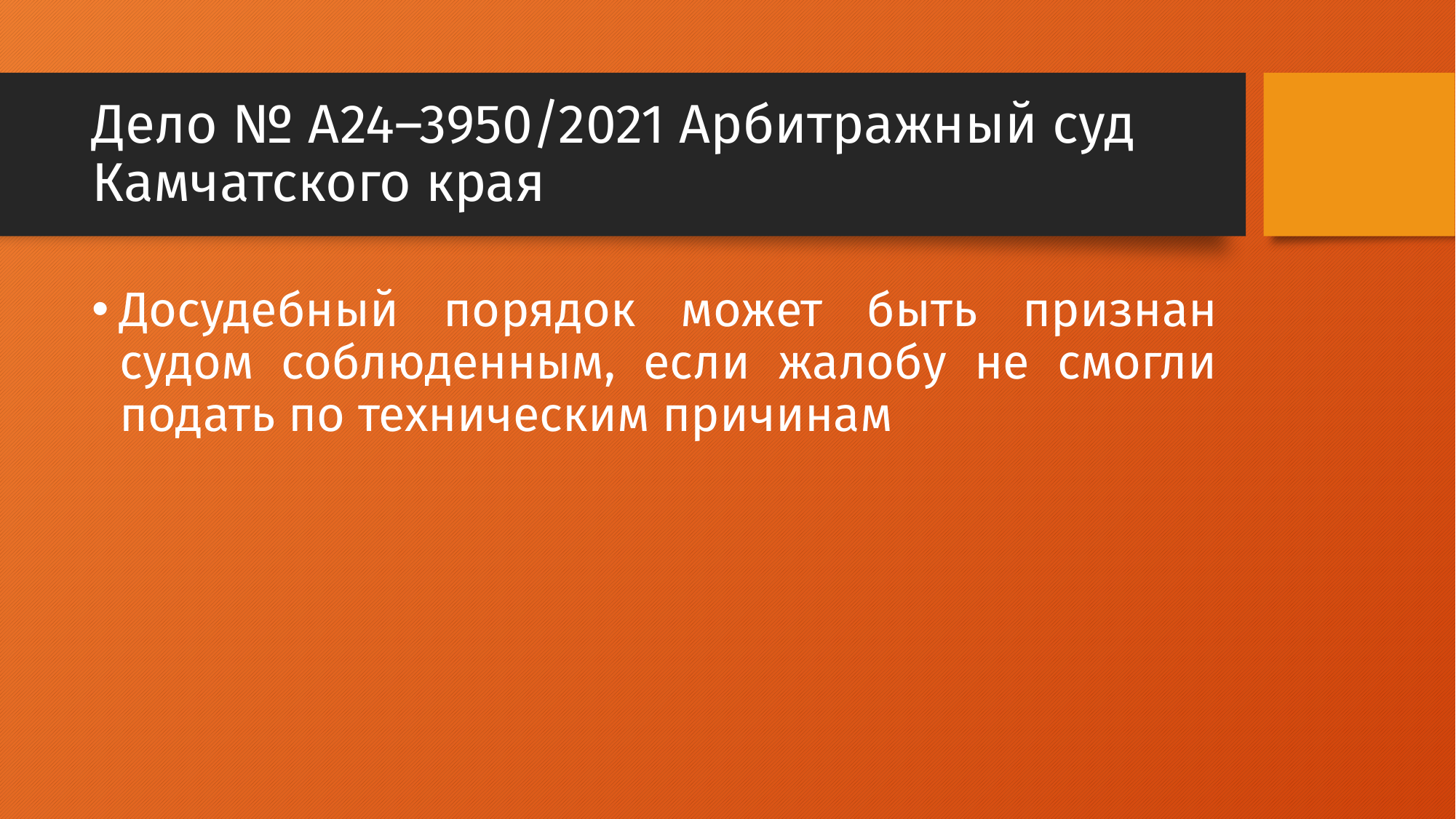

# Дело № А24–3950/2021 Арбитражный суд Камчатского края
Досудебный порядок может быть признан судом соблюденным, если жалобу не смогли подать по техническим причинам